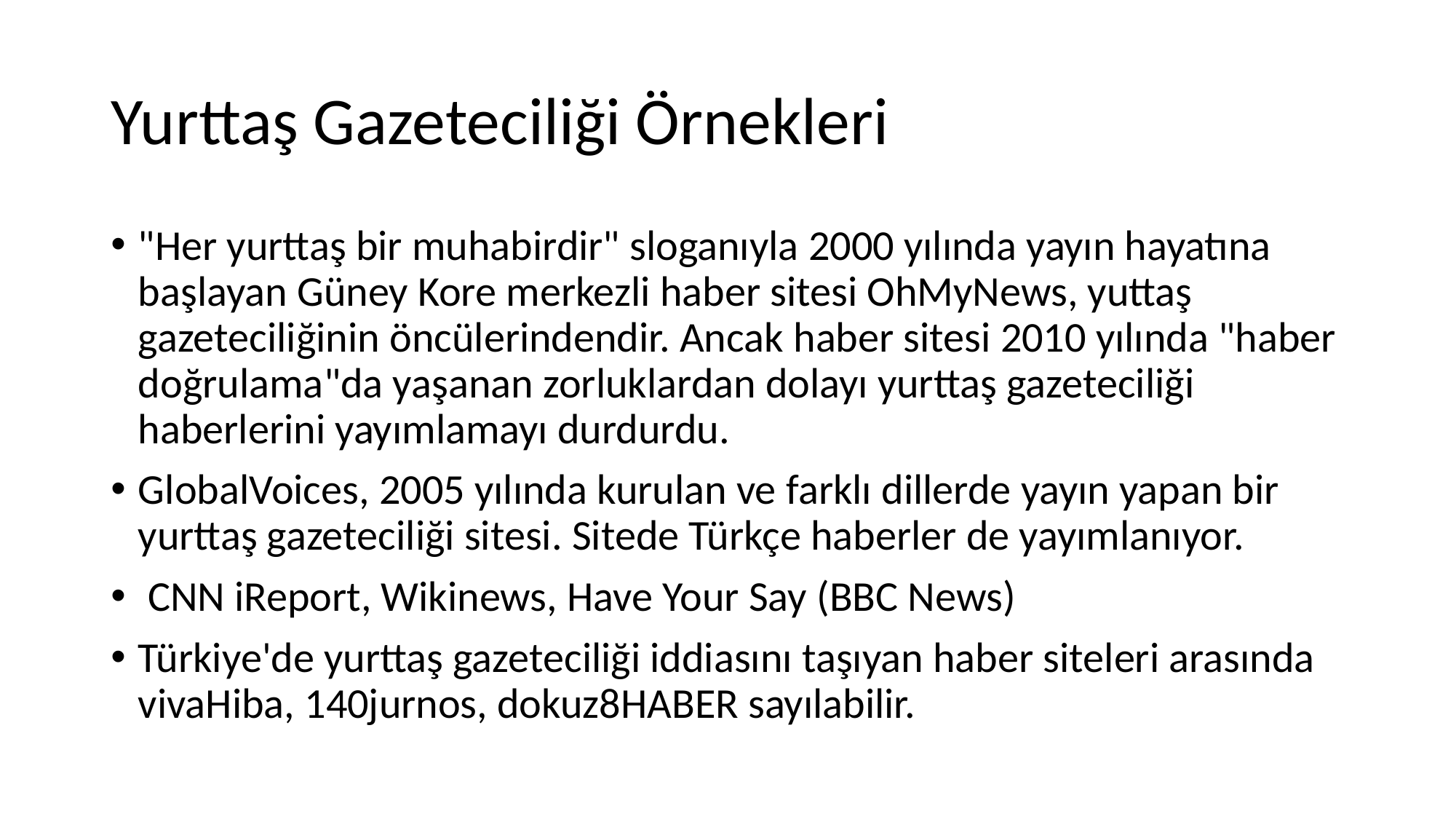

# Yurttaş Gazeteciliği Örnekleri
"Her yurttaş bir muhabirdir" sloganıyla 2000 yılında yayın hayatına başlayan Güney Kore merkezli haber sitesi OhMyNews, yuttaş gazeteciliğinin öncülerindendir. Ancak haber sitesi 2010 yılında "haber doğrulama"da yaşanan zorluklardan dolayı yurttaş gazeteciliği haberlerini yayımlamayı durdurdu.
GlobalVoices, 2005 yılında kurulan ve farklı dillerde yayın yapan bir yurttaş gazeteciliği sitesi. Sitede Türkçe haberler de yayımlanıyor.
 CNN iReport, Wikinews, Have Your Say (BBC News)
Türkiye'de yurttaş gazeteciliği iddiasını taşıyan haber siteleri arasında vivaHiba, 140jurnos, dokuz8HABER sayılabilir.